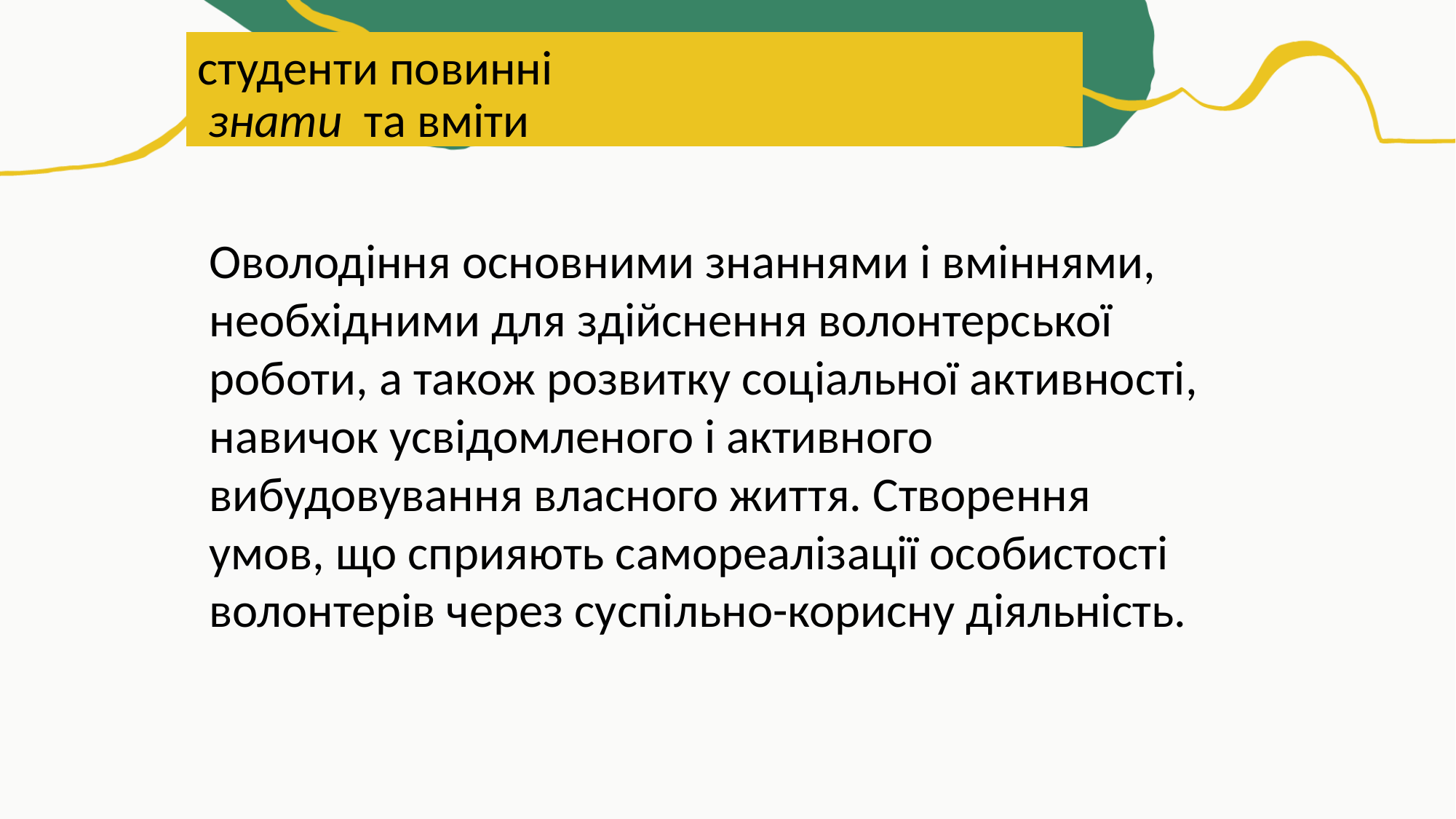

студенти повинні
 знати  та вміти

Оволодіння основними знаннями і вміннями, необхідними для здійснення волонтерської роботи, а також розвитку соціальної активності, навичок усвідомленого і активного вибудовування власного життя. Створення умов, що сприяють самореалізації особистості волонтерів через суспільно-корисну діяльність.